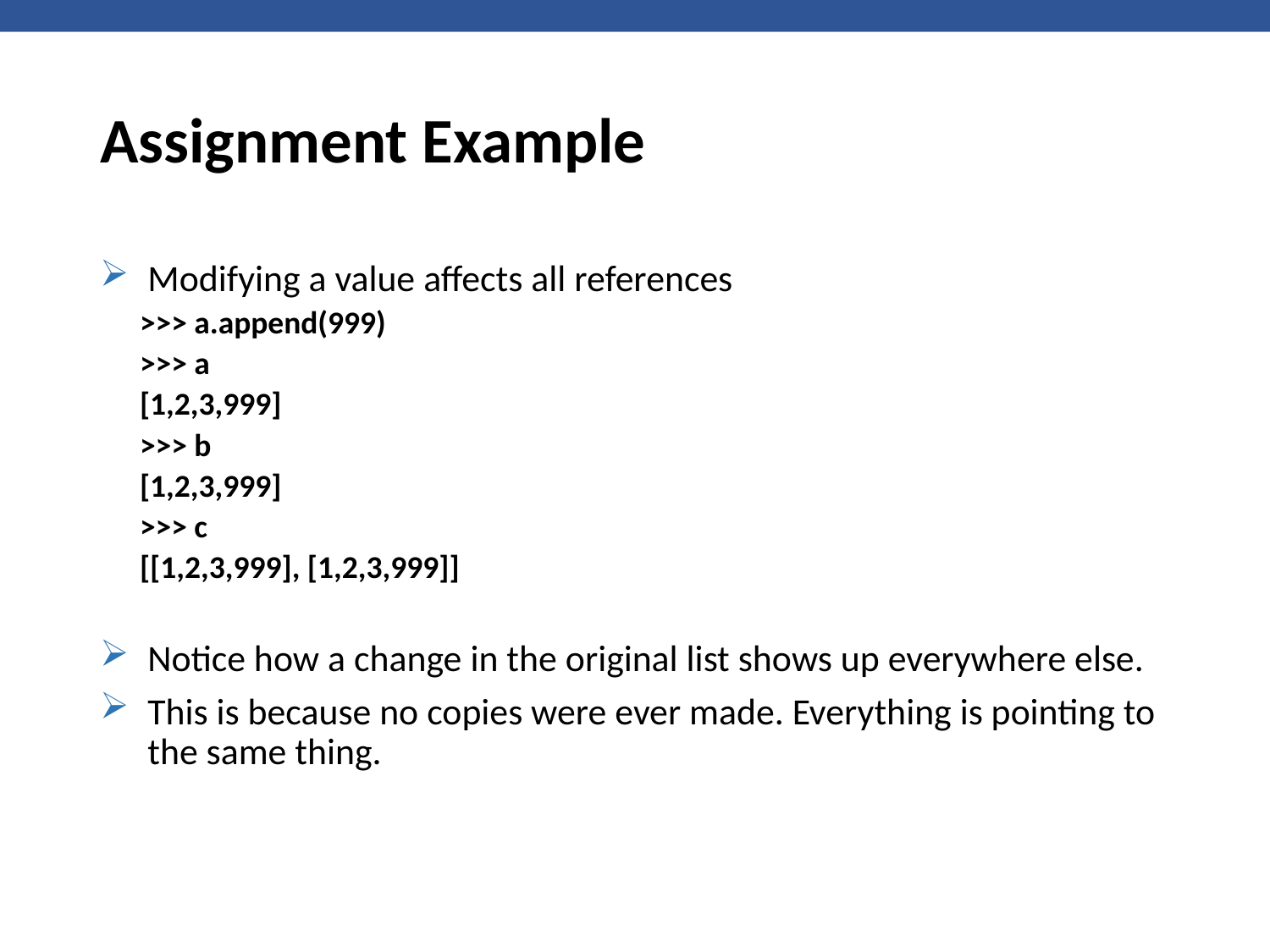

# Assignment Example
Modifying a value affects all references
>>> a.append(999)
>>> a
[1,2,3,999]
>>> b
[1,2,3,999]
>>> c
[[1,2,3,999], [1,2,3,999]]

Notice how a change in the original list shows up everywhere else.
This is because no copies were ever made. Everything is pointing to the same thing.